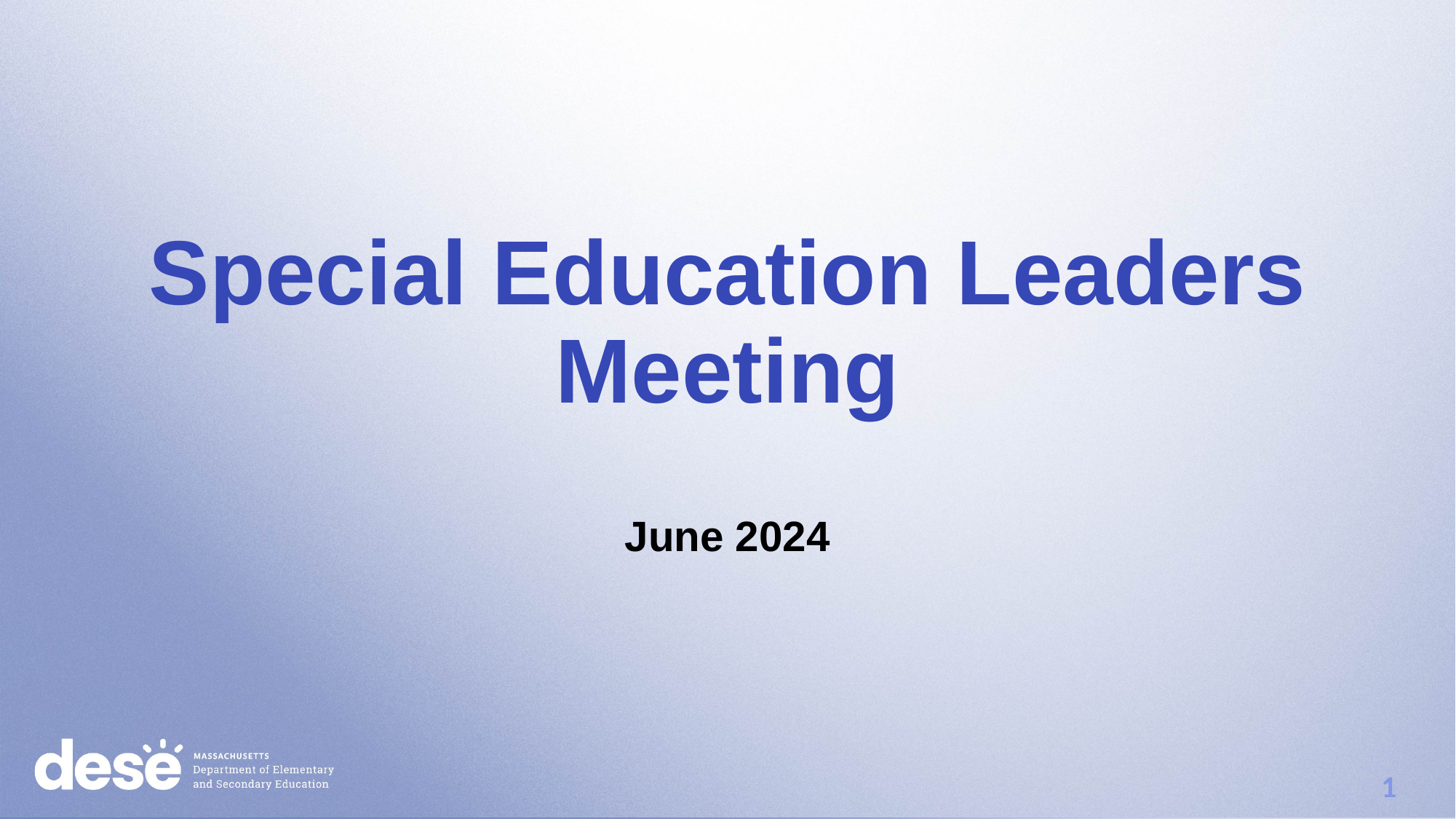

# Special Education Leaders Meeting

June 2024